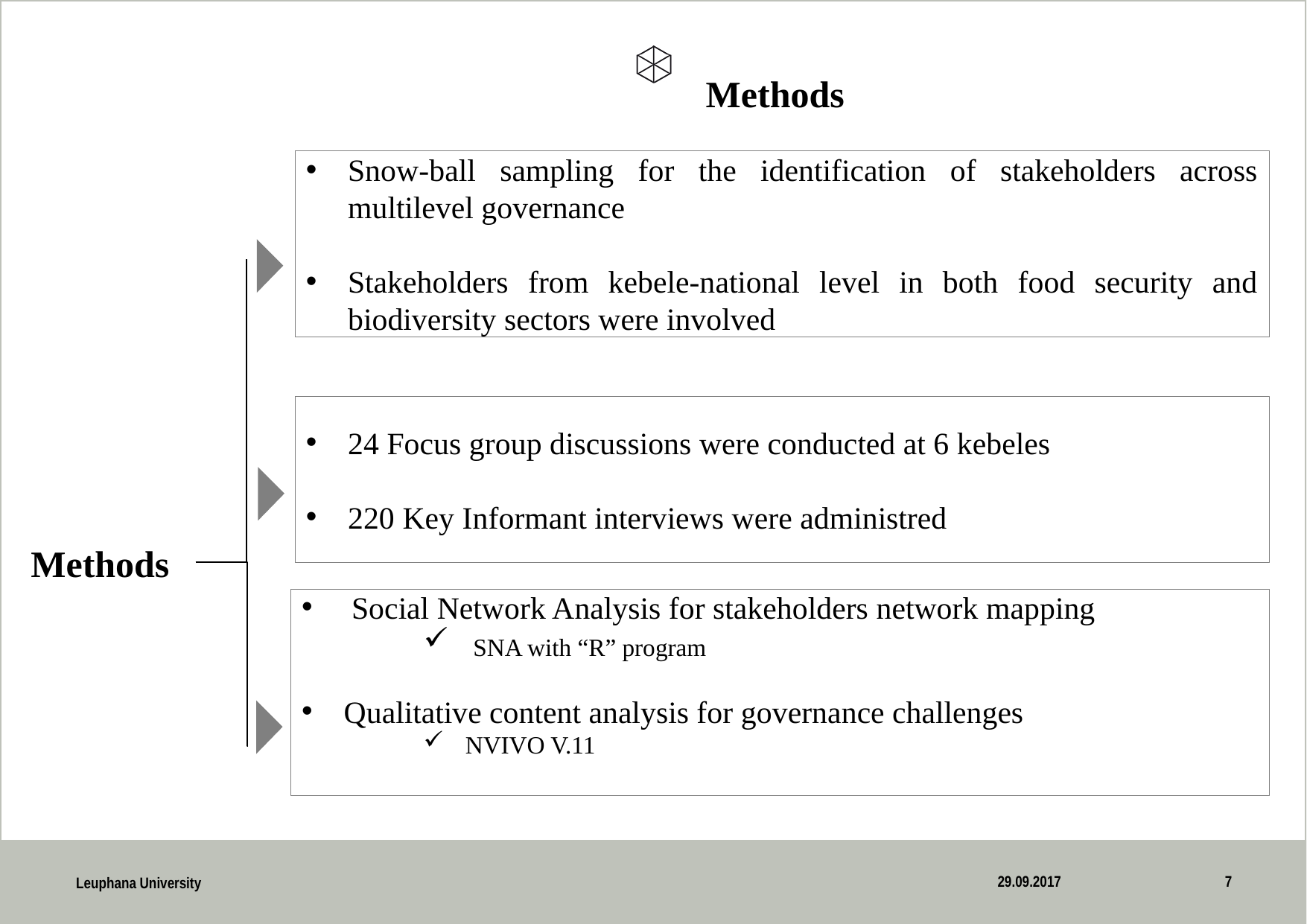

# Methods

Snow-ball sampling for the identification of stakeholders across multilevel governance

Stakeholders from kebele-national level in both food security and biodiversity sectors were involved

24 Focus group discussions were conducted at 6 kebeles

220 Key Informant interviews were administred

Methods

 Social Network Analysis for stakeholders network mapping
 SNA with “R” program

Qualitative content analysis for governance challenges
NVIVO V.11

29.09.2017
7
Leuphana University